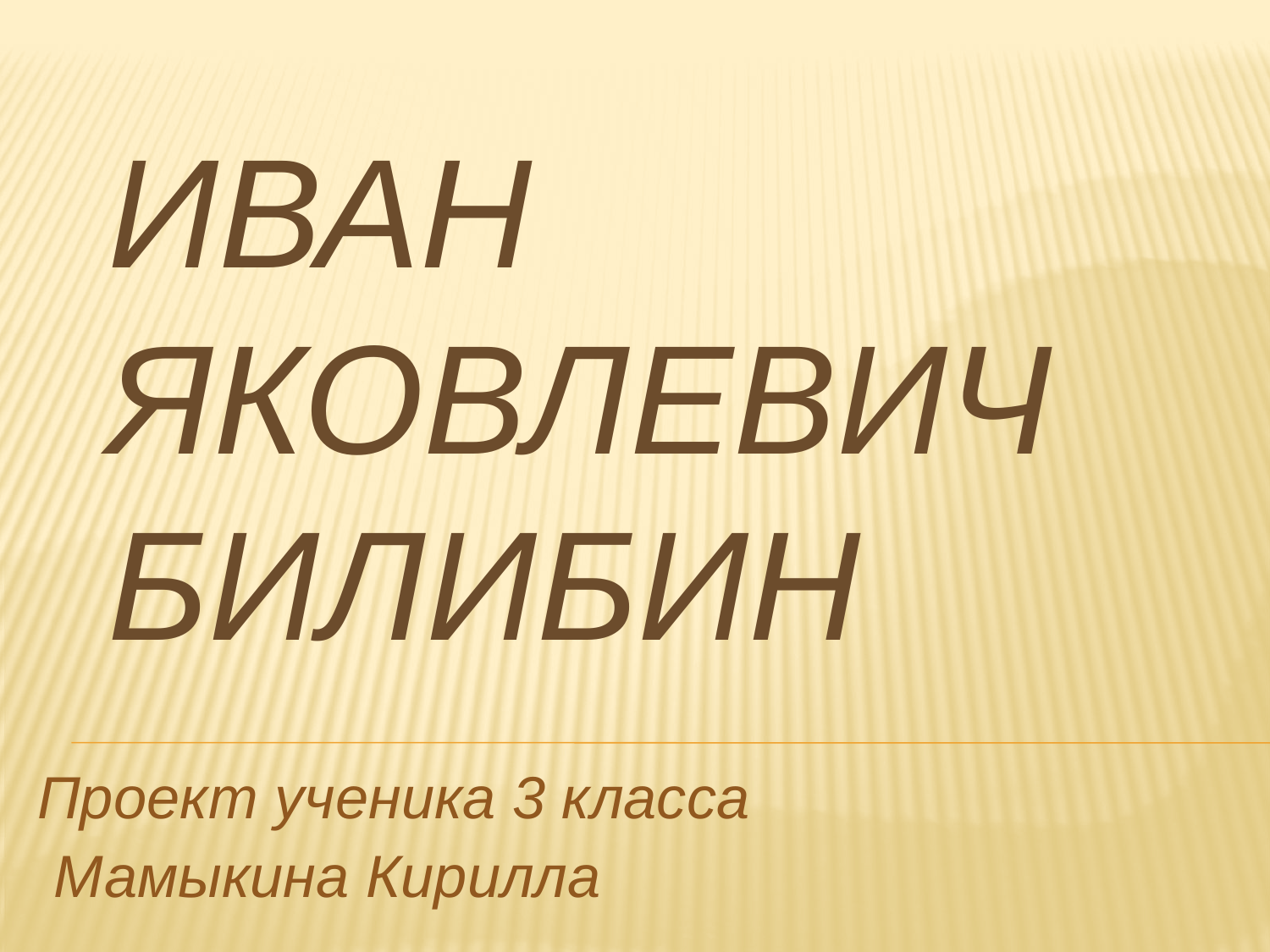

# Иван Яковлевич Билибин
Проект ученика 3 класса
 Мамыкина Кирилла